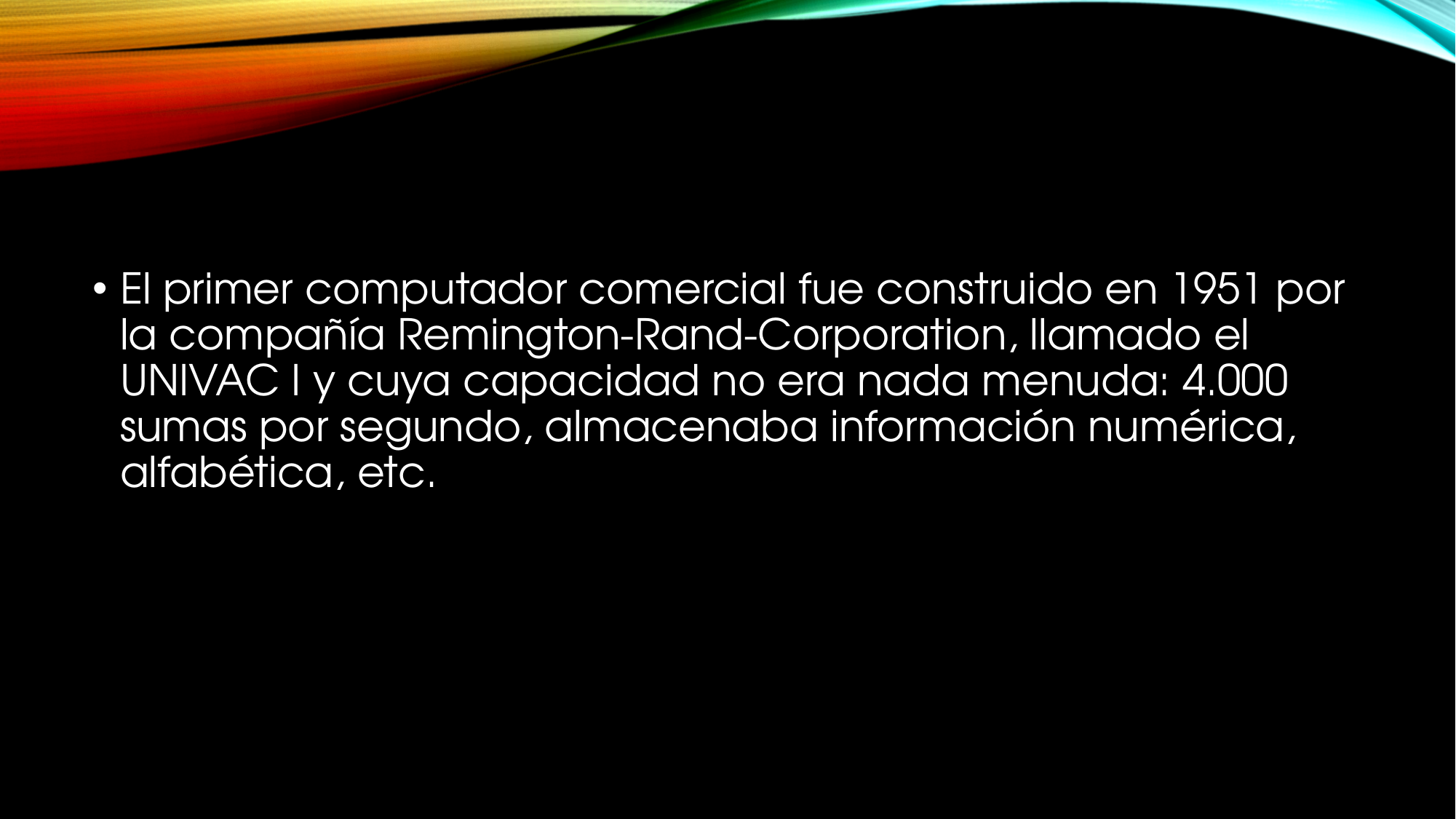

#
El primer computador comercial fue construido en 1951 por la compañía Remington-Rand-Corporation, llamado el UNIVAC I y cuya capacidad no era nada menuda: 4.000 sumas por segundo, almacenaba información numérica, alfabética, etc.